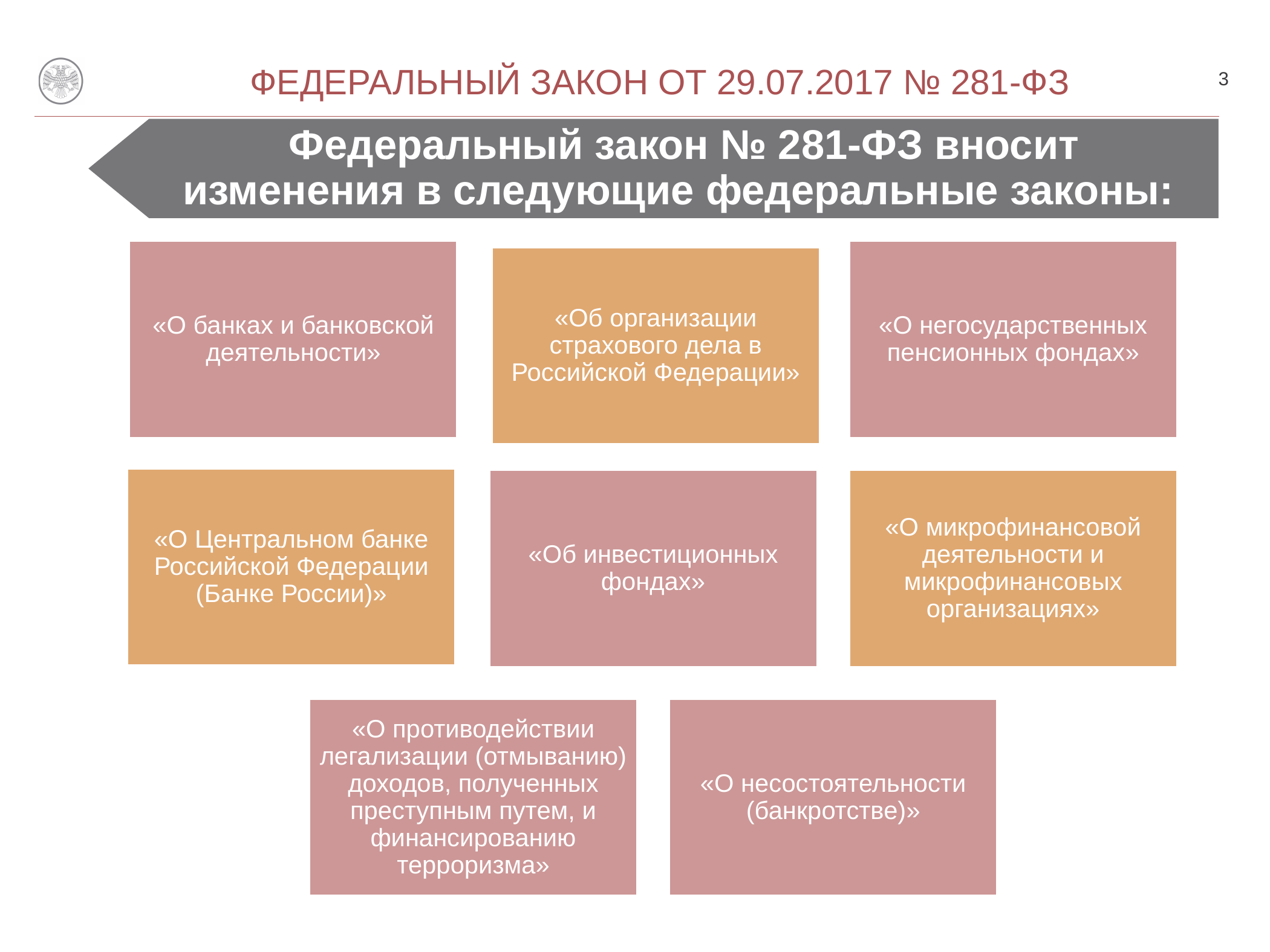

3
Федеральный закон от 29.07.2017 № 281-Фз
Федеральный закон № 281-ФЗ вносит изменения в следующие федеральные законы:
«О банках и банковской деятельности»
«О Центральном банке Российской Федерации (Банке России)»
«О негосударственных пенсионных фондах»
«Об организации страхового дела в Российской Федерации»
«Об инвестиционных фондах»
«О микрофинансовой деятельности и микрофинансовых организациях»
«О противодействии легализации (отмыванию) доходов, полученных преступным путем, и финансированию терроризма»
«О несостоятельности (банкротстве)»